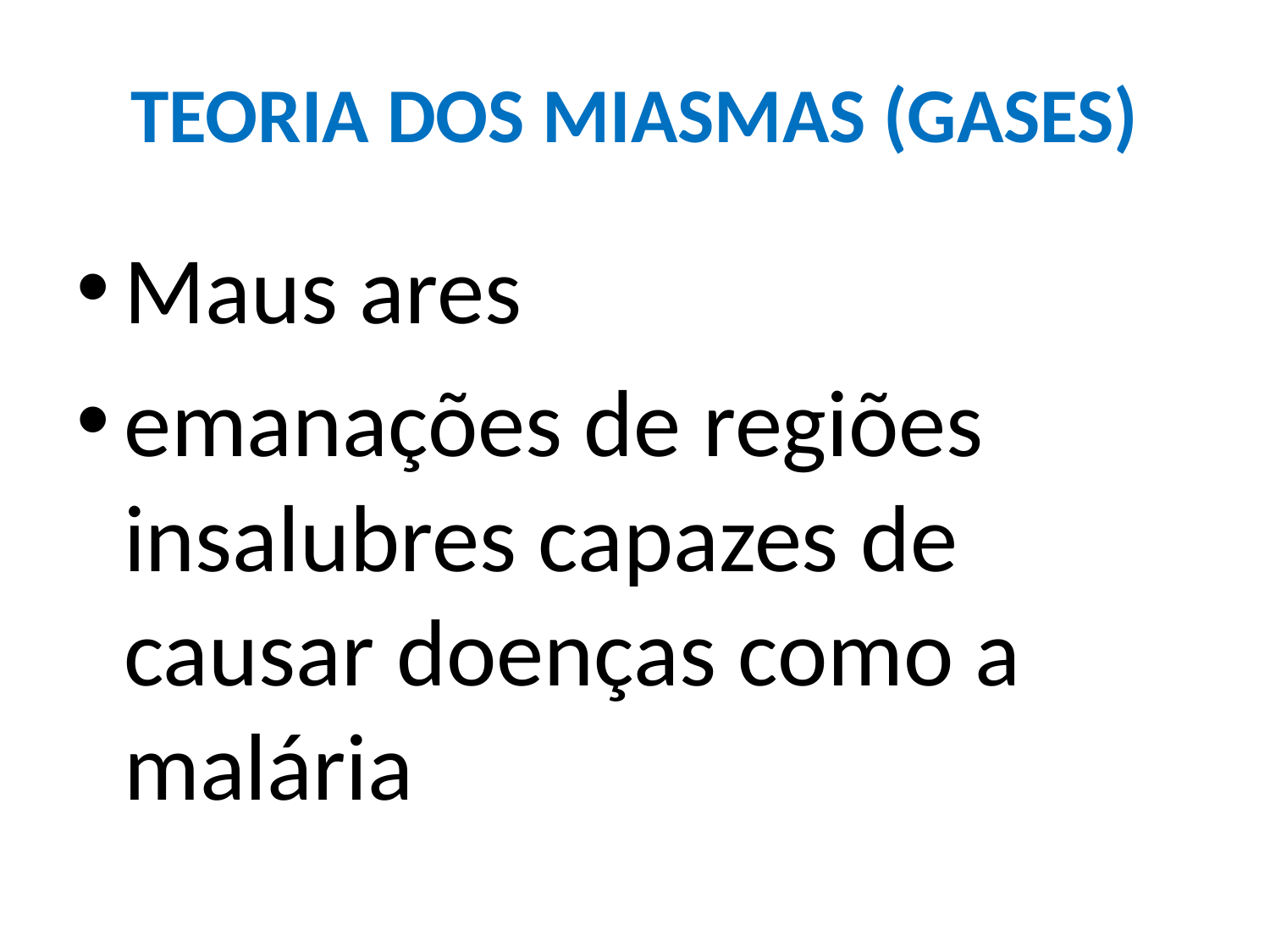

# TEORIA DOS MIASMAS (GASES)
Maus ares
emanações de regiões insalubres capazes de causar doenças como a malária